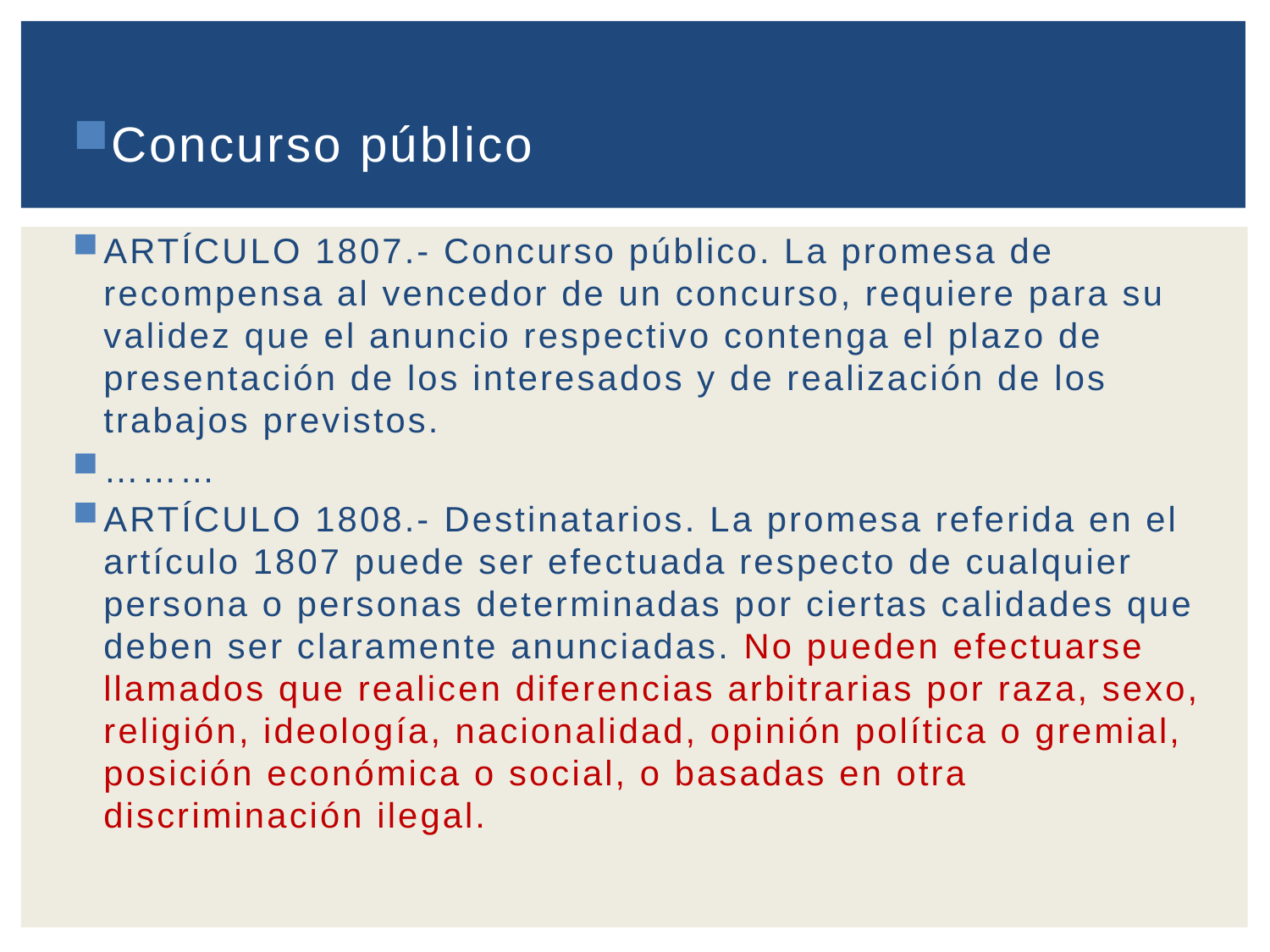

Concurso público

ARTÍCULO 1807.- Concurso público. La promesa de recompensa al vencedor de un concurso, requiere para su validez que el anuncio respectivo contenga el plazo de presentación de los interesados y de realización de los trabajos previstos.
………
ARTÍCULO 1808.- Destinatarios. La promesa referida en el artículo 1807 puede ser efectuada respecto de cualquier persona o personas determinadas por ciertas calidades que deben ser claramente anunciadas. No pueden efectuarse llamados que realicen diferencias arbitrarias por raza, sexo, religión, ideología, nacionalidad, opinión política o gremial, posición económica o social, o basadas en otra discriminación ilegal.